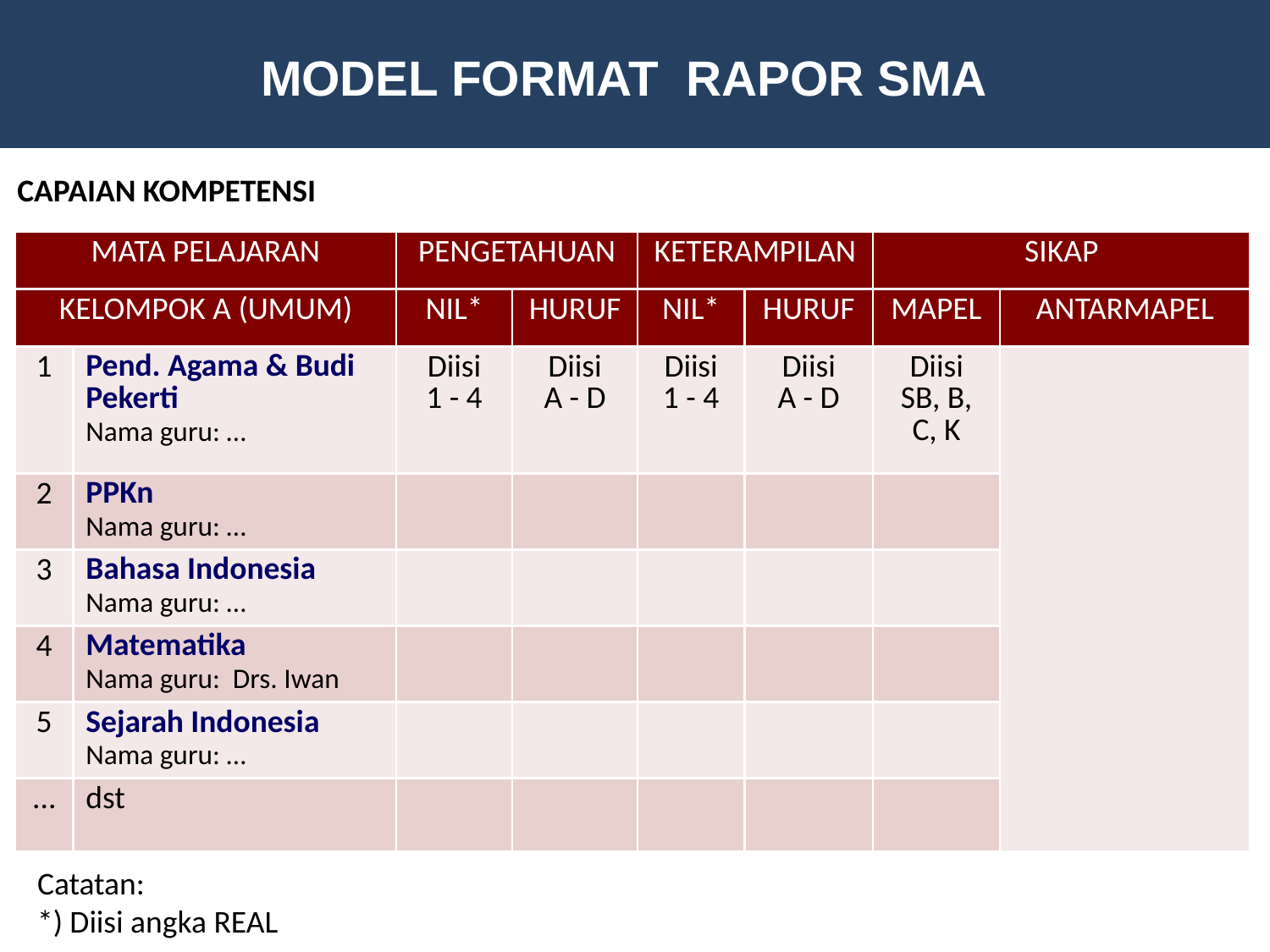

MODEL FORMAT  RAPOR SMA
CAPAIAN KOMPETENSI
| MATA PELAJARAN |  | PENGETAHUAN |  | KETERAMPILAN |  | SIKAP |  |
| --- | --- | --- | --- | --- | --- | --- | --- |
| KELOMPOK A (UMUM) |  | NIL\* | HURUF | NIL\* | HURUF | MAPEL | ANTARMAPEL |
| 1 | Pend. Agama & Budi Pekerti Nama guru: … | Diisi 1 - 4 | Diisi A - D | Diisi 1 - 4 | Diisi A - D | Diisi SB, B, C, K |  |
| 2 | PPKn Nama guru: … |  |  |  |  |  |  |
| 3 | Bahasa Indonesia Nama guru: … |  |  |  |  |  |  |
| 4 | Matematika Nama guru: Drs. Iwan |  |  |  |  |  |  |
| 5 | Sejarah Indonesia Nama guru: … |  |  |  |  |  |  |
| ... | dst |  |  |  |  |  |  |
Catatan:
*) Diisi angka REAL